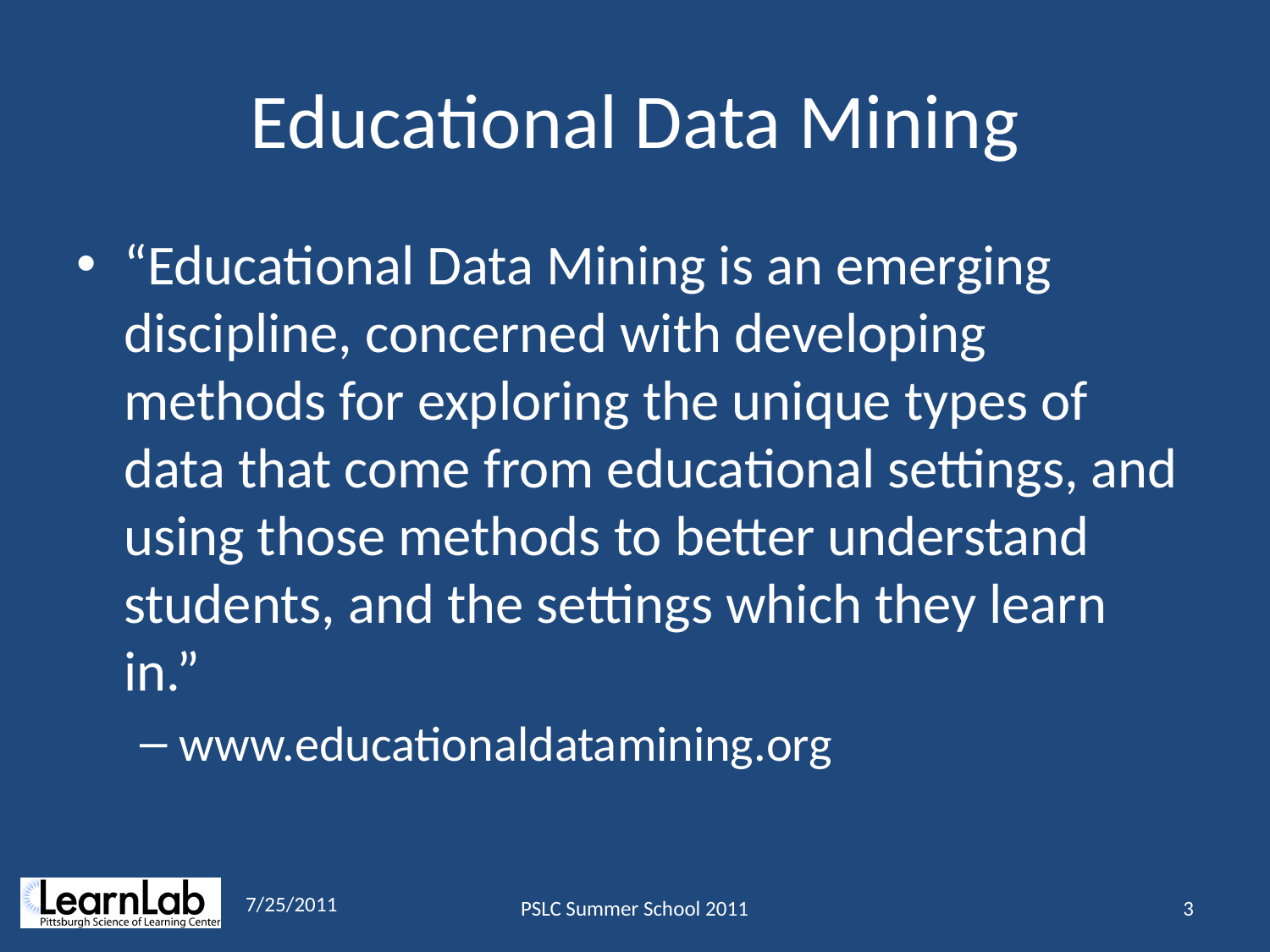

# Educational Data Mining
“Educational Data Mining is an emerging discipline, concerned with developing methods for exploring the unique types of data that come from educational settings, and using those methods to better understand students, and the settings which they learn in.”
www.educationaldatamining.org
7/25/2011
PSLC Summer School 2011
3